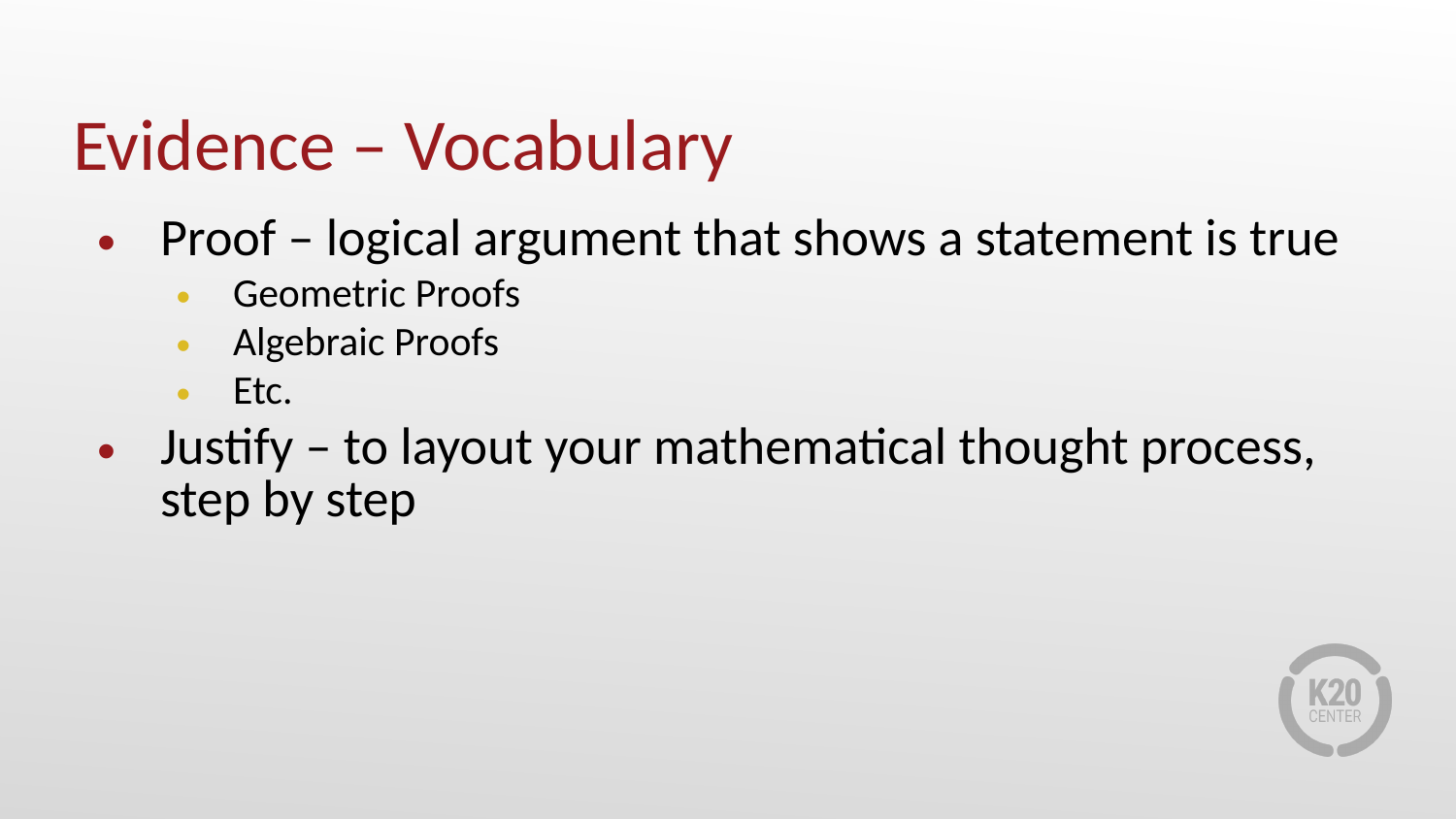

# Evidence – Vocabulary
Proof – logical argument that shows a statement is true
Geometric Proofs
Algebraic Proofs
Etc.
Justify – to layout your mathematical thought process, step by step